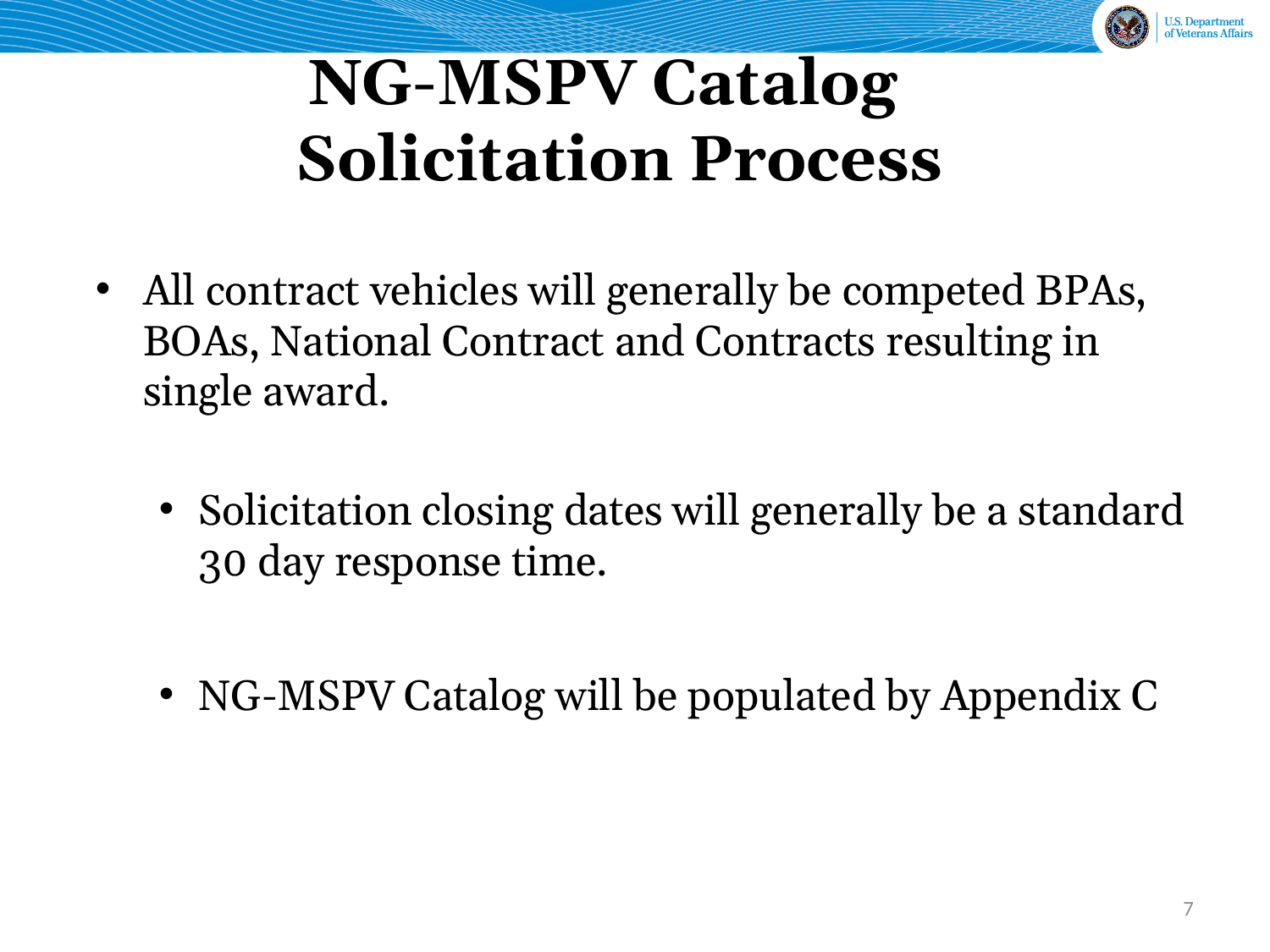

# NG-MSPV Catalog Solicitation Process

All contract vehicles will generally be competed BPAs, BOAs, National Contract and Contracts resulting in single award.

Solicitation closing dates will generally be a standard 30 day response time.

NG-MSPV Catalog will be populated by Appendix C

7